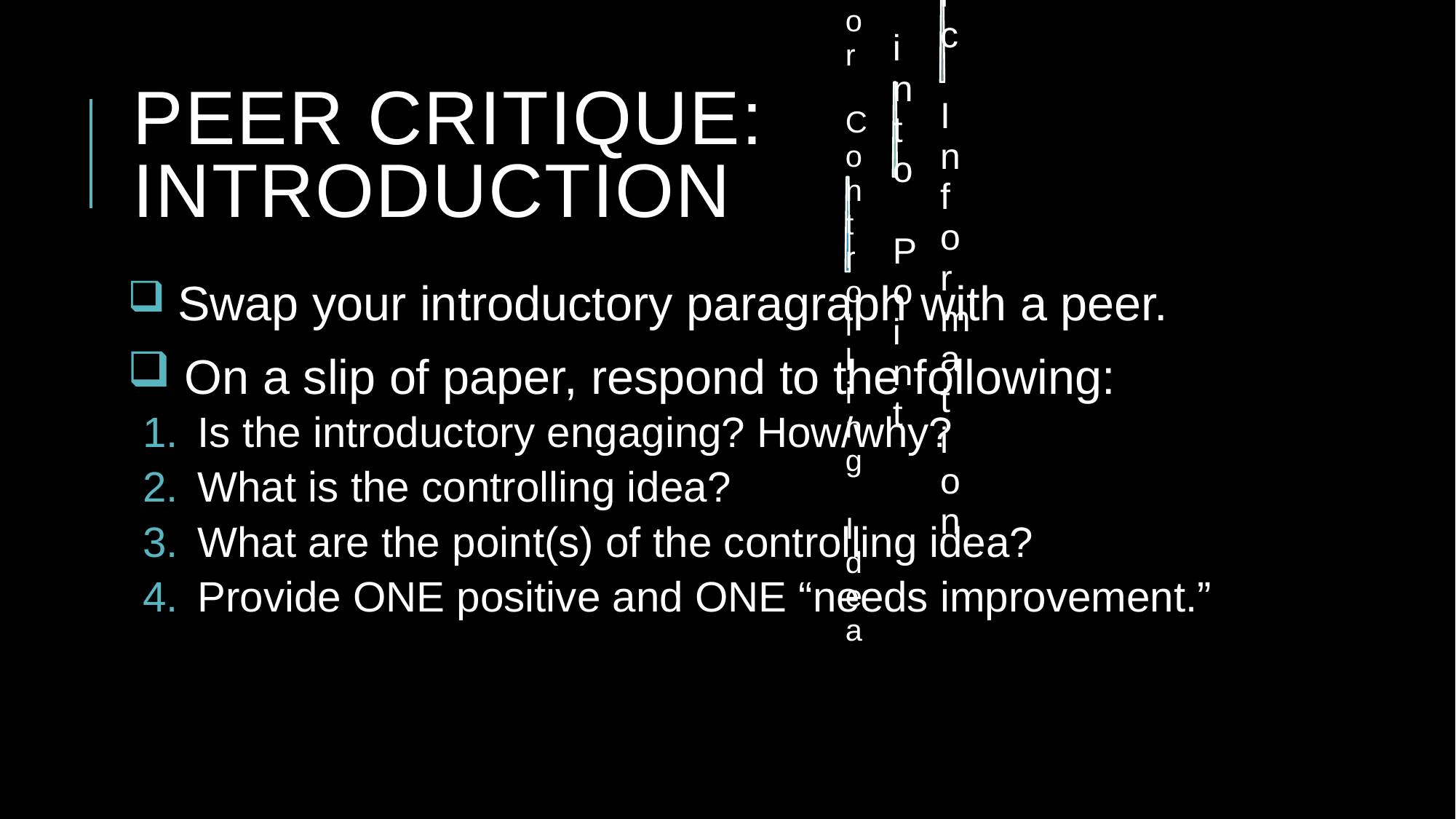

Controlling Idea
# Peer Critique: Introduction
 Swap your introductory paragraph with a peer.
 On a slip of paper, respond to the following:
Is the introductory engaging? How/why?
What is the controlling idea?
What are the point(s) of the controlling idea?
Provide ONE positive and ONE “needs improvement.”